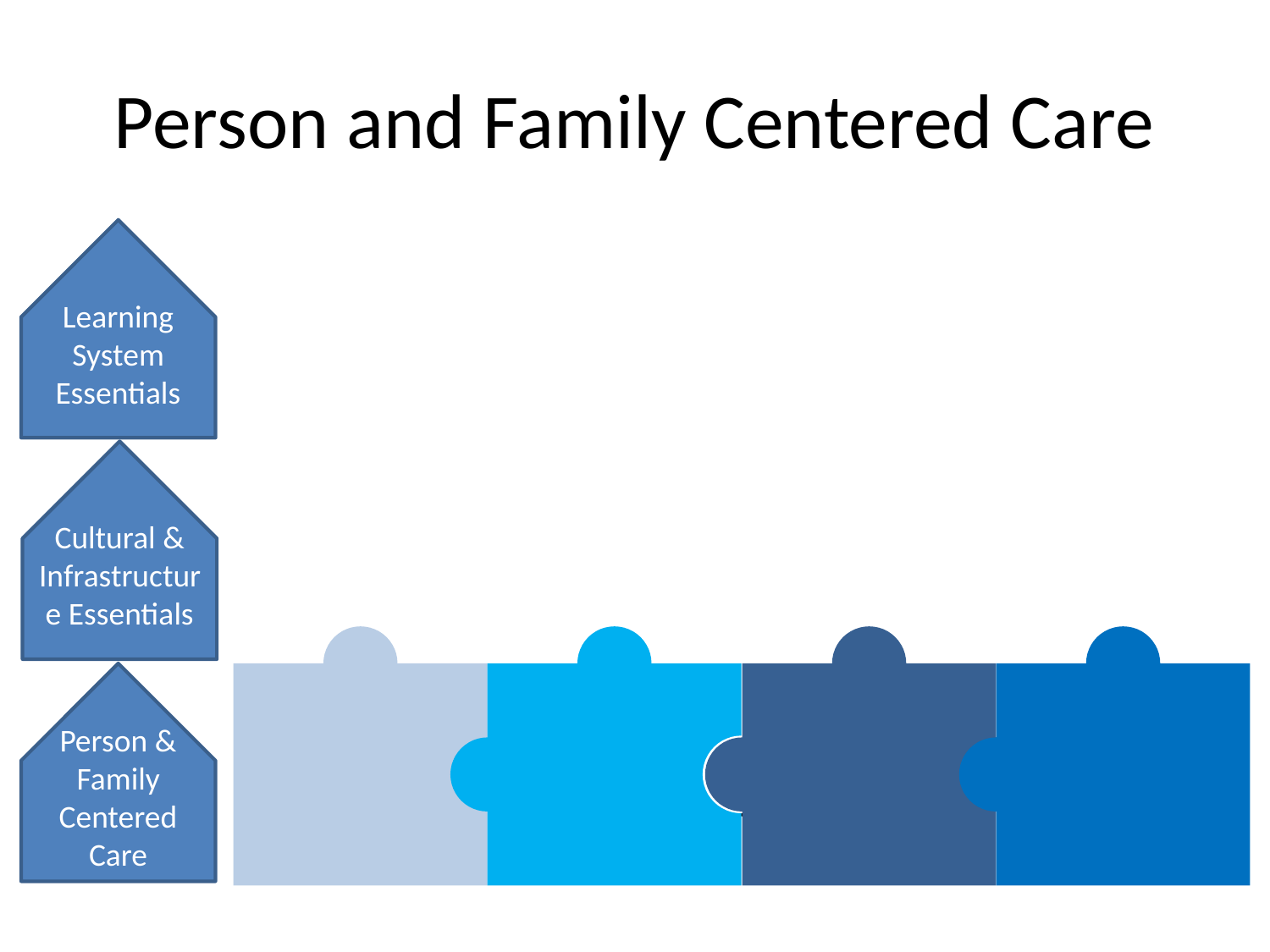

# Person and Family Centered Care
Learning System Essentials
Cultural & Infrastructure Essentials

Person & Family Centered Care
Without this we won’t have the right values to continually improve